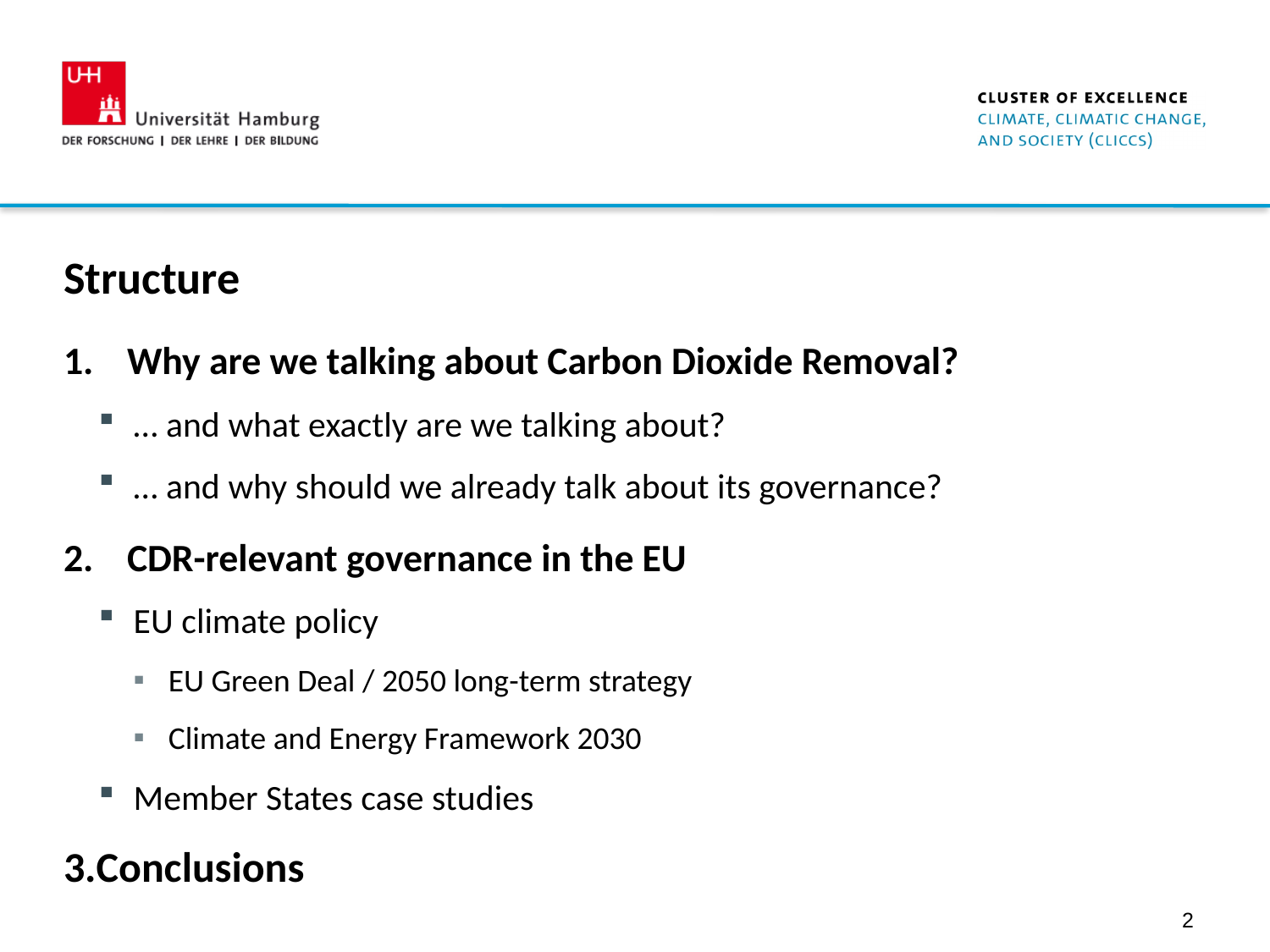

Structure
Why are we talking about Carbon Dioxide Removal?
… and what exactly are we talking about?
… and why should we already talk about its governance?
CDR-relevant governance in the EU
EU climate policy
EU Green Deal / 2050 long-term strategy
Climate and Energy Framework 2030
Member States case studies
Conclusions
2